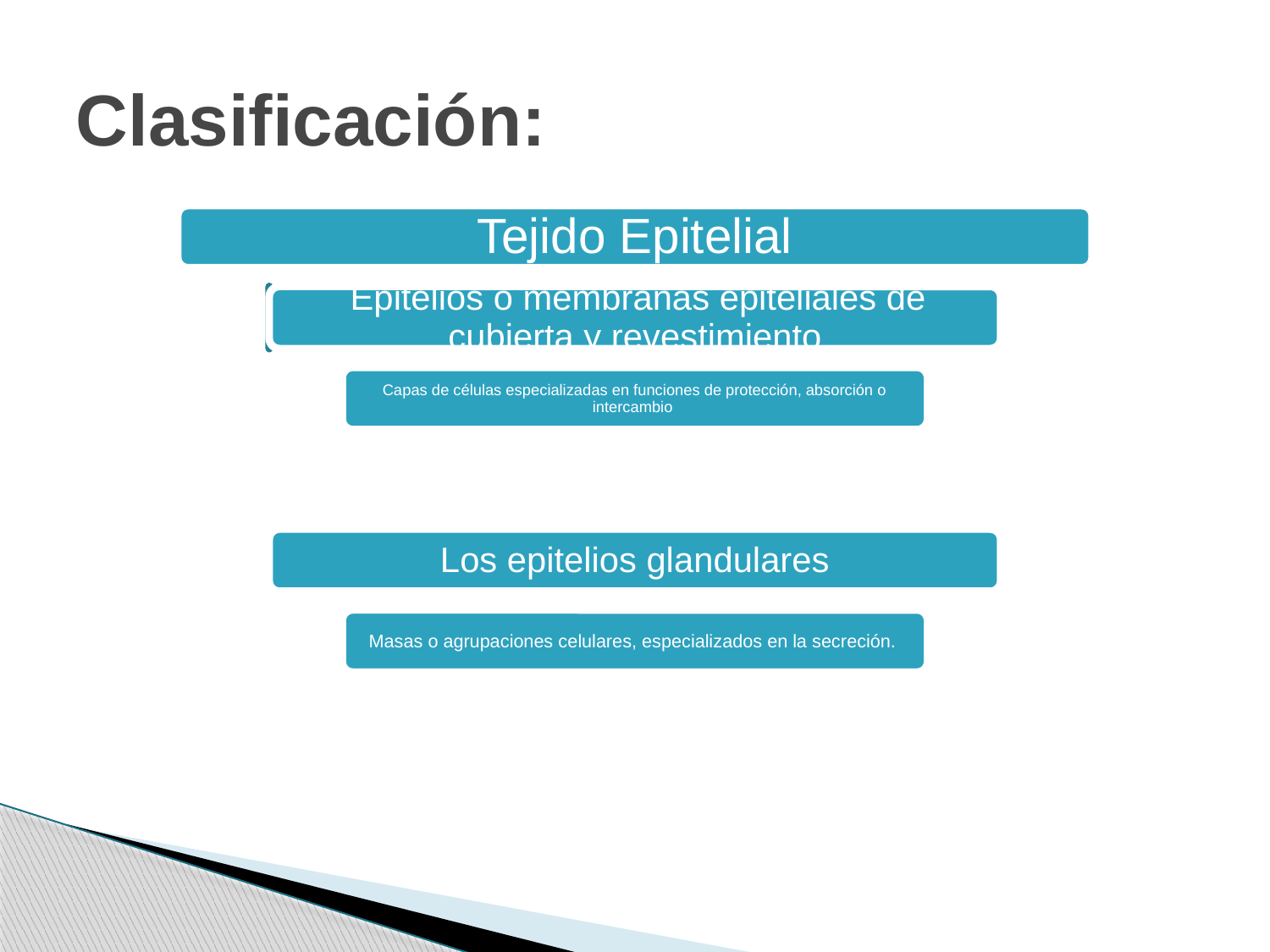

# Clasificación:
Tejido Epitelial
Capas de células especializadas en funciones de protección, absorción o intercambio
 Epitelios o membranas epiteliales de cubierta y revestimiento
Masas o agrupaciones celulares, especializados en la secreción.
Los epitelios glandulares